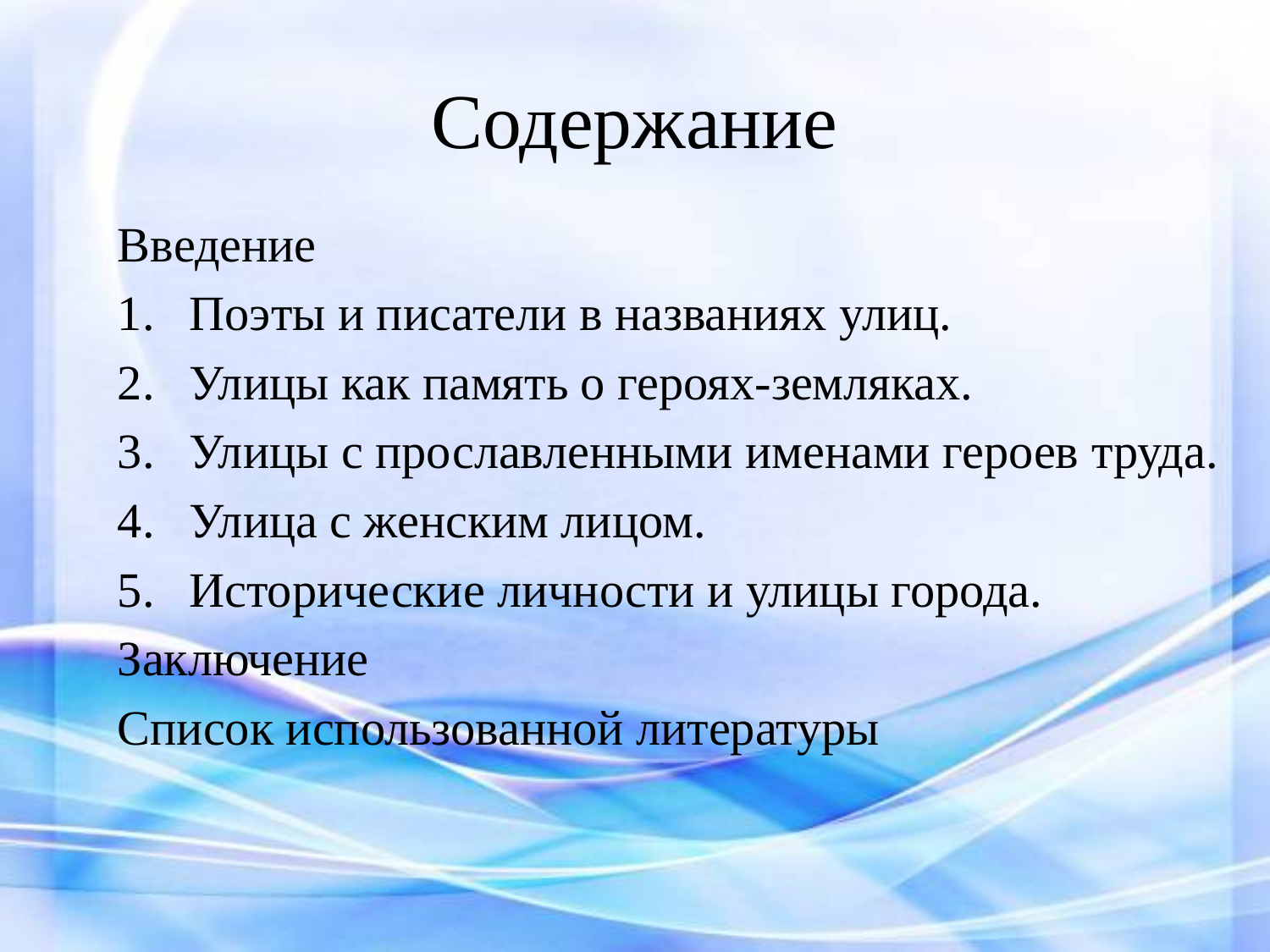

# Содержание
Введение
Поэты и писатели в названиях улиц.
Улицы как память о героях-земляках.
Улицы с прославленными именами героев труда.
Улица с женским лицом.
Исторические личности и улицы города.
Заключение
Список использованной литературы